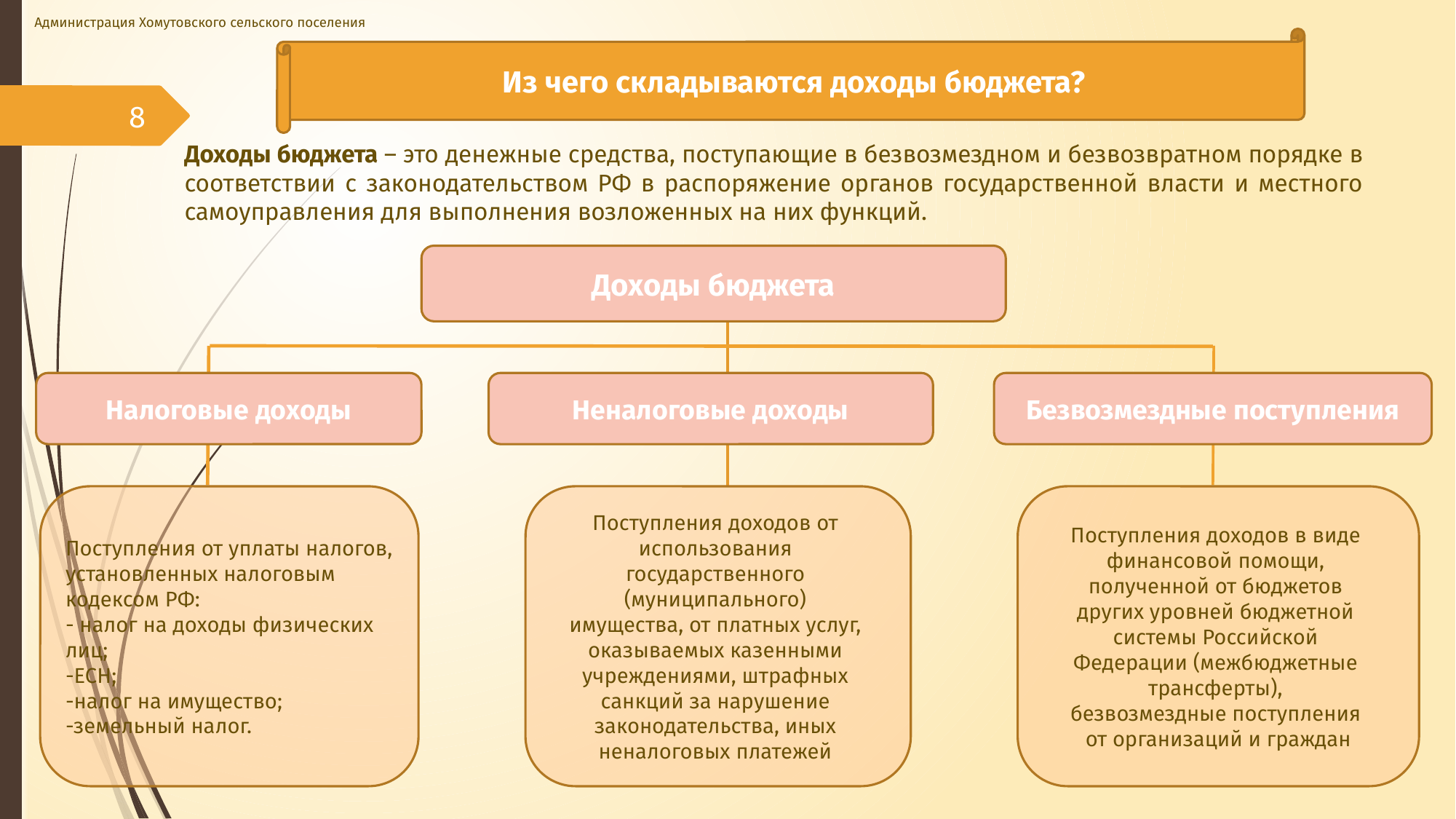

Администрация Хомутовского сельского поселения
Из чего складываются доходы бюджета?
8
Доходы бюджета – это денежные средства, поступающие в безвозмездном и безвозвратном порядке в соответствии с законодательством РФ в распоряжение органов государственной власти и местного самоуправления для выполнения возложенных на них функций.
Доходы бюджета
Налоговые доходы
Неналоговые доходы
Безвозмездные поступления
Поступления от уплаты налогов, установленных налоговым кодексом РФ:
- налог на доходы физических лиц;
-ЕСН;
-налог на имущество;
-земельный налог.
Поступления доходов от
использования
государственного
(муниципального)
имущества, от платных услуг,
оказываемых казенными
учреждениями, штрафных
санкций за нарушение
законодательства, иных
неналоговых платежей
Поступления доходов в виде
финансовой помощи,
полученной от бюджетов
других уровней бюджетной
системы Российской
Федерации (межбюджетные
трансферты),
безвозмездные поступления
от организаций и граждан